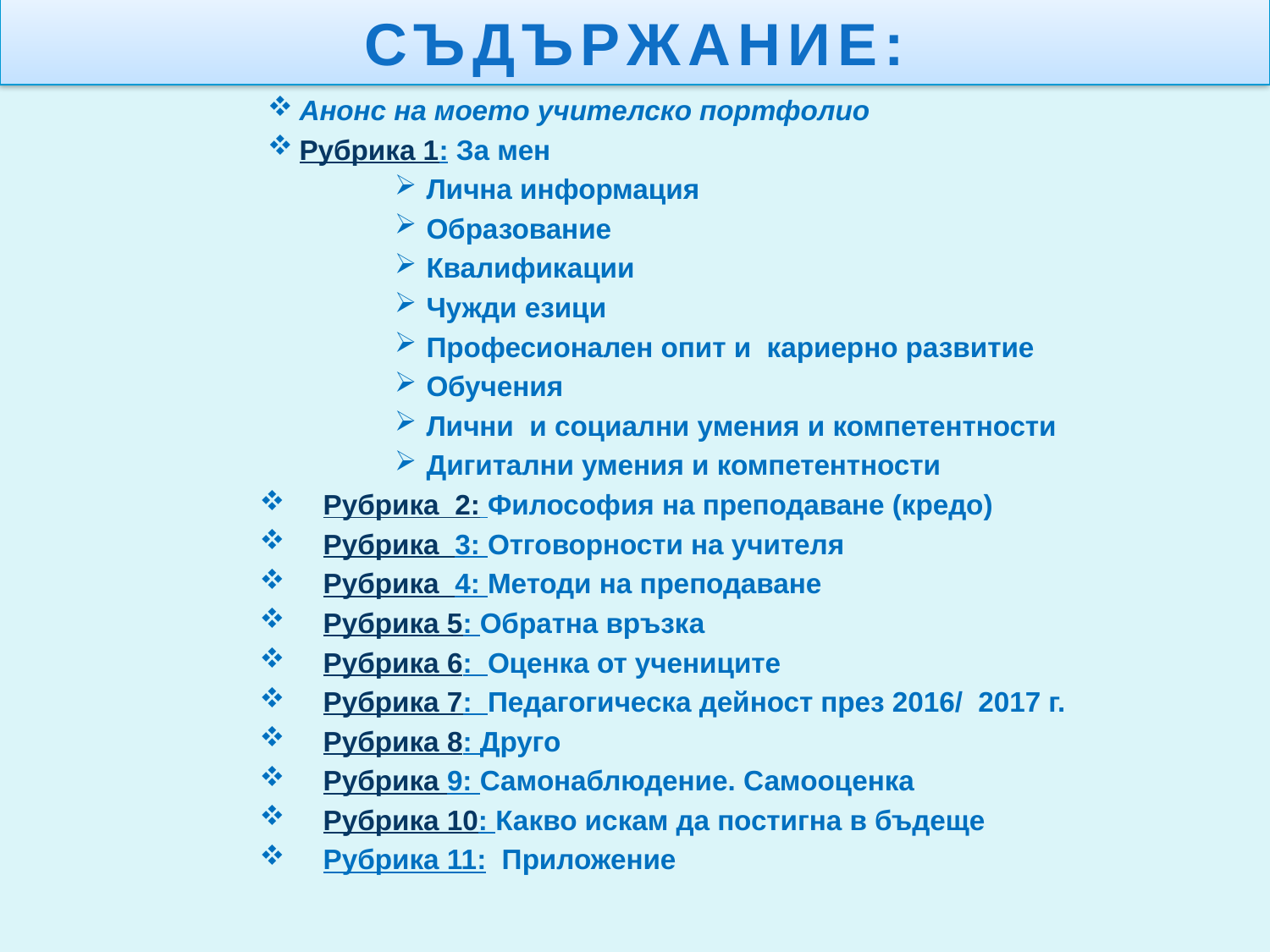

# Съдържание:
Анонс на моето учителско портфолио
Рубрика 1: За мен
Лична информация
Образование
Квалификации
Чужди езици
Професионален опит и  кариерно развитие
Обучения
Лични  и социални умения и компетентности
Дигитални умения и компетентности
Рубрика  2: Философия на преподаване (кредо)
Рубрика  3: Отговорности на учителя
Рубрика  4: Методи на преподаване
Рубрика 5: Обратна връзка
Рубрика 6:  Оценка от учениците
Рубрика 7:  Педагогическа дейност през 2016/  2017 г.
Рубрика 8: Друго
Рубрика 9: Самонаблюдение. Самооценка
Рубрика 10: Какво искам да постигна в бъдеще
Рубрика 11:  Приложение